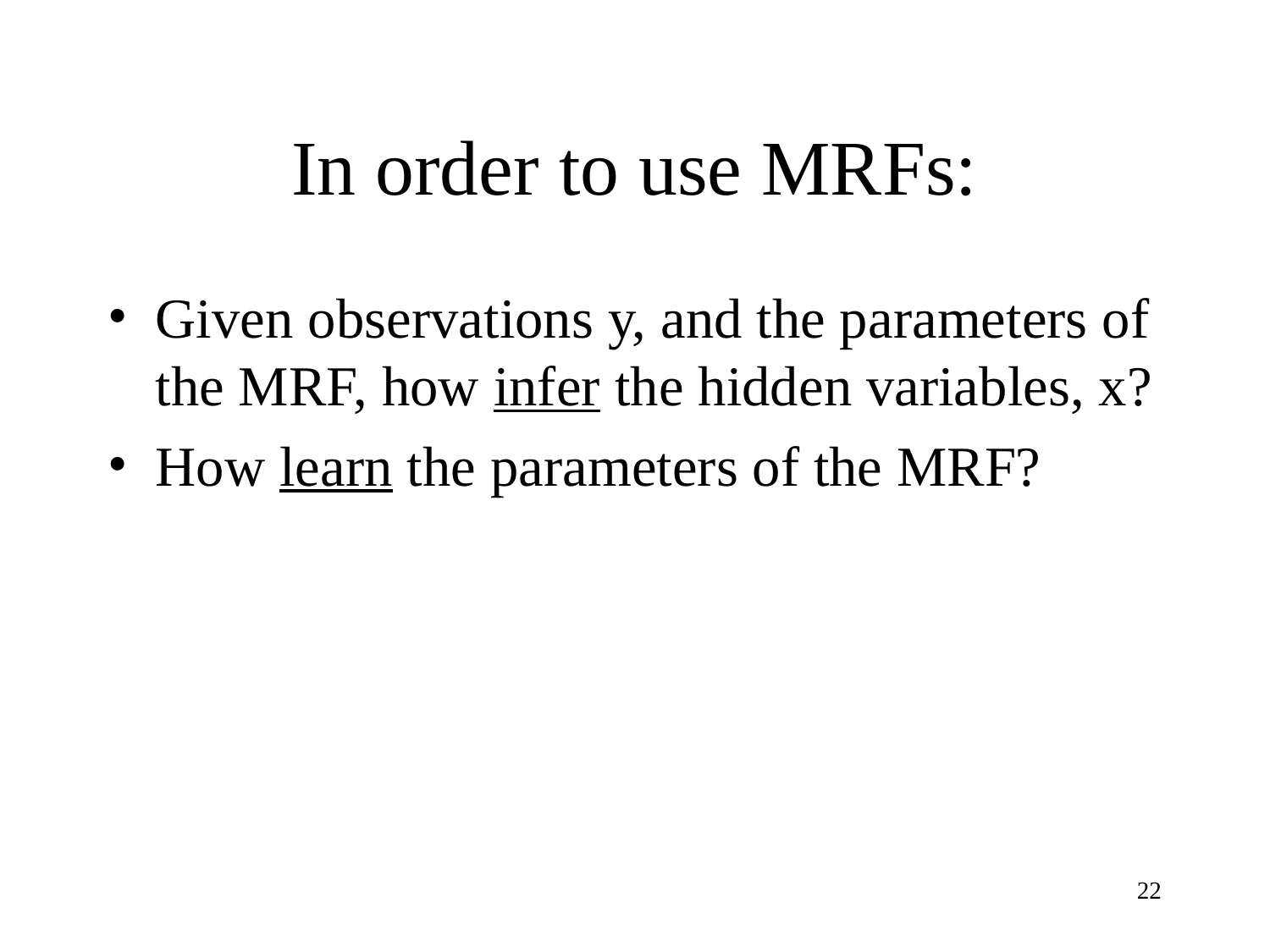

# In order to use MRFs:
Given observations y, and the parameters of the MRF, how infer the hidden variables, x?
How learn the parameters of the MRF?
22
20